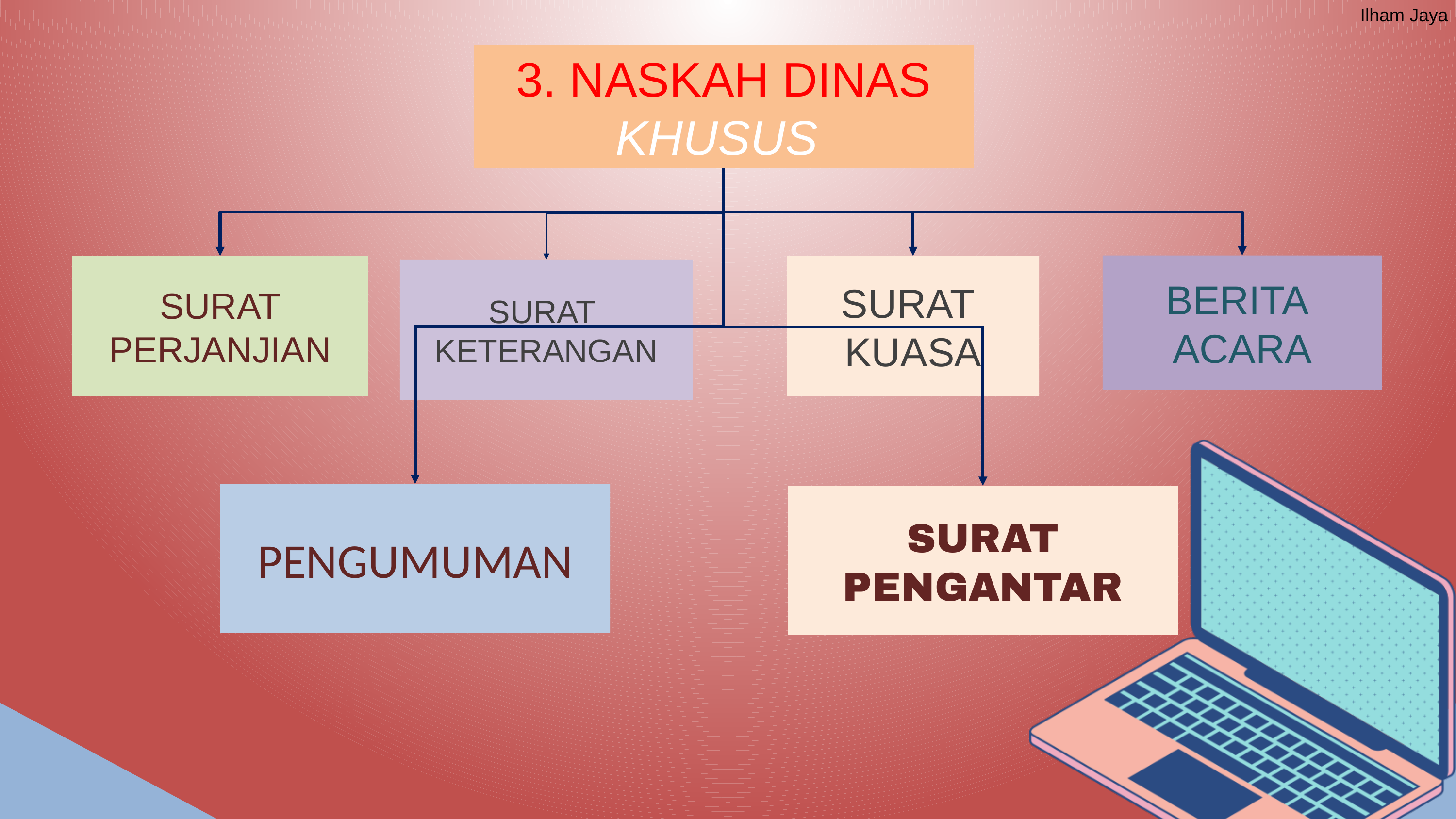

Ilham Jaya
3. NASKAH DINAS KHUSUS
BERITA
ACARA
SURAT PERJANJIAN
SURAT
KUASA
SURAT
KETERANGAN

PENGUMUMAN
SURAT PENGANTAR